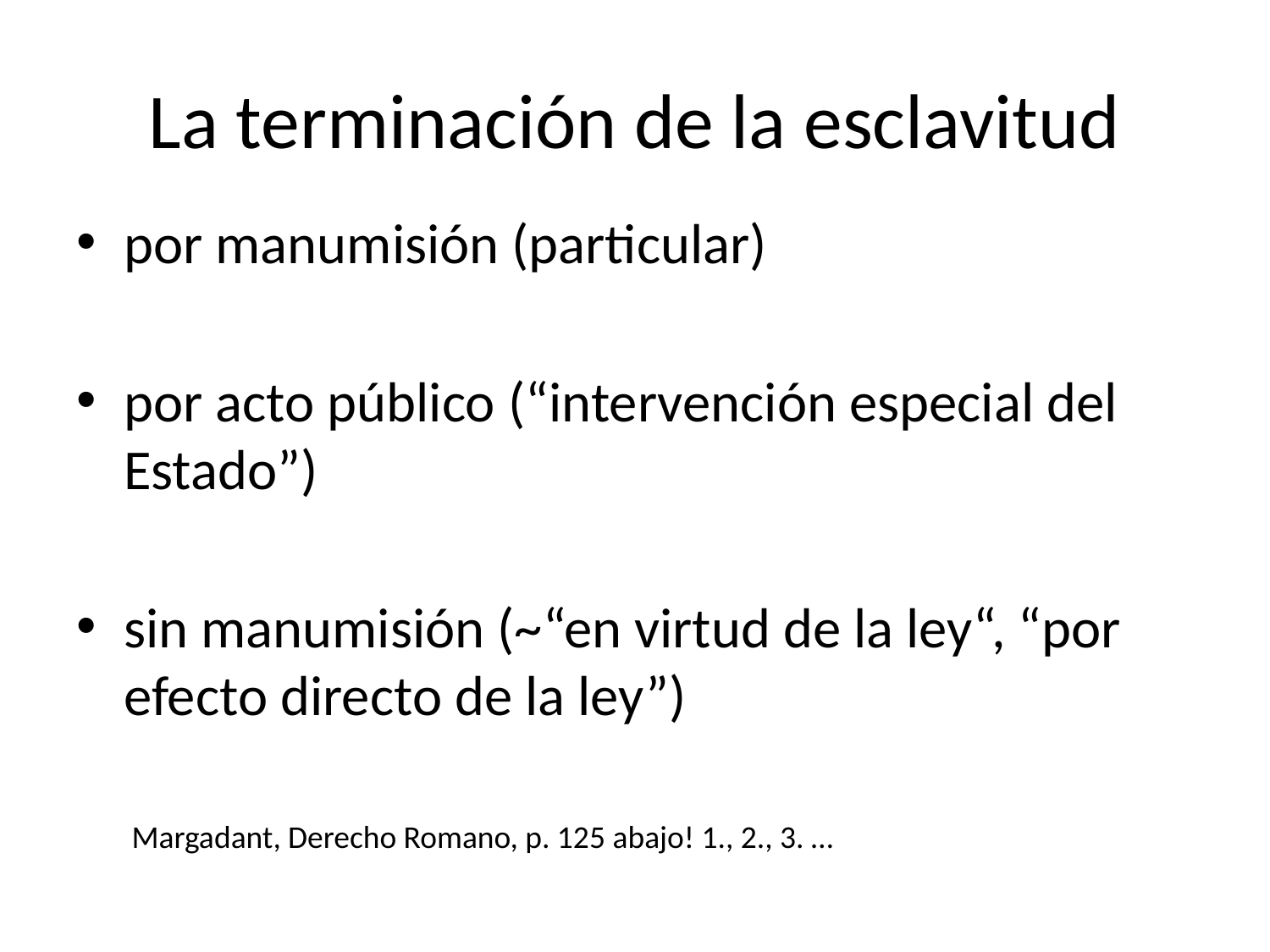

# La terminación de la esclavitud
por manumisión (particular)

por acto público (“intervención especial del Estado”)

sin manumisión (~“en virtud de la ley“, “por efecto directo de la ley”)
Margadant, Derecho Romano, p. 125 abajo! 1., 2., 3. …